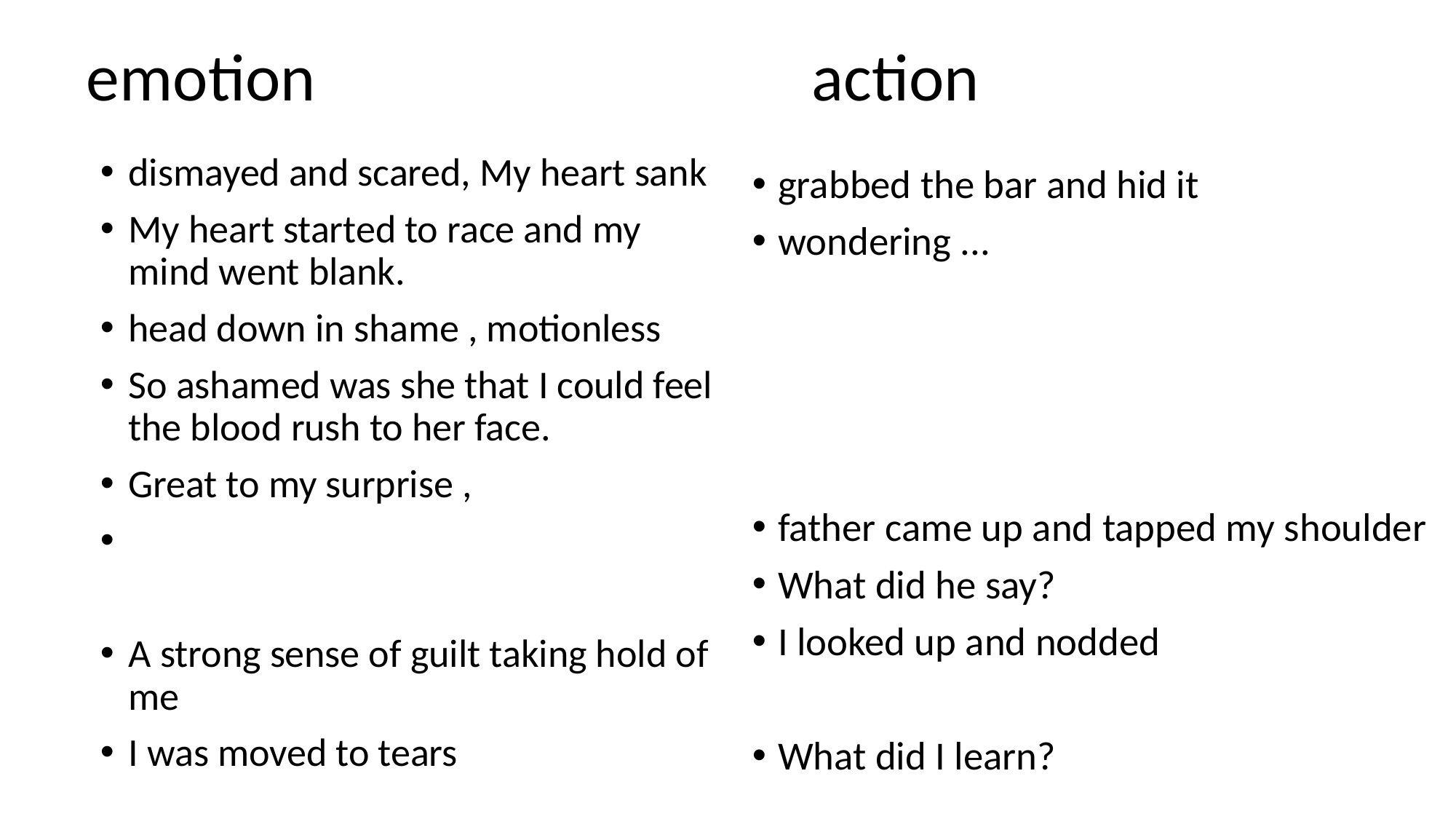

# emotion                                 action
dismayed and scared, My heart sank
My heart started to race and my mind went blank.
head down in shame , motionless
So ashamed was she that I could feel the blood rush to her face.
Great to my surprise ,

A strong sense of guilt taking hold of me
I was moved to tears
grabbed the bar and hid it
wondering ...

father came up and tapped my shoulder
What did he say?
I looked up and nodded

What did I learn?